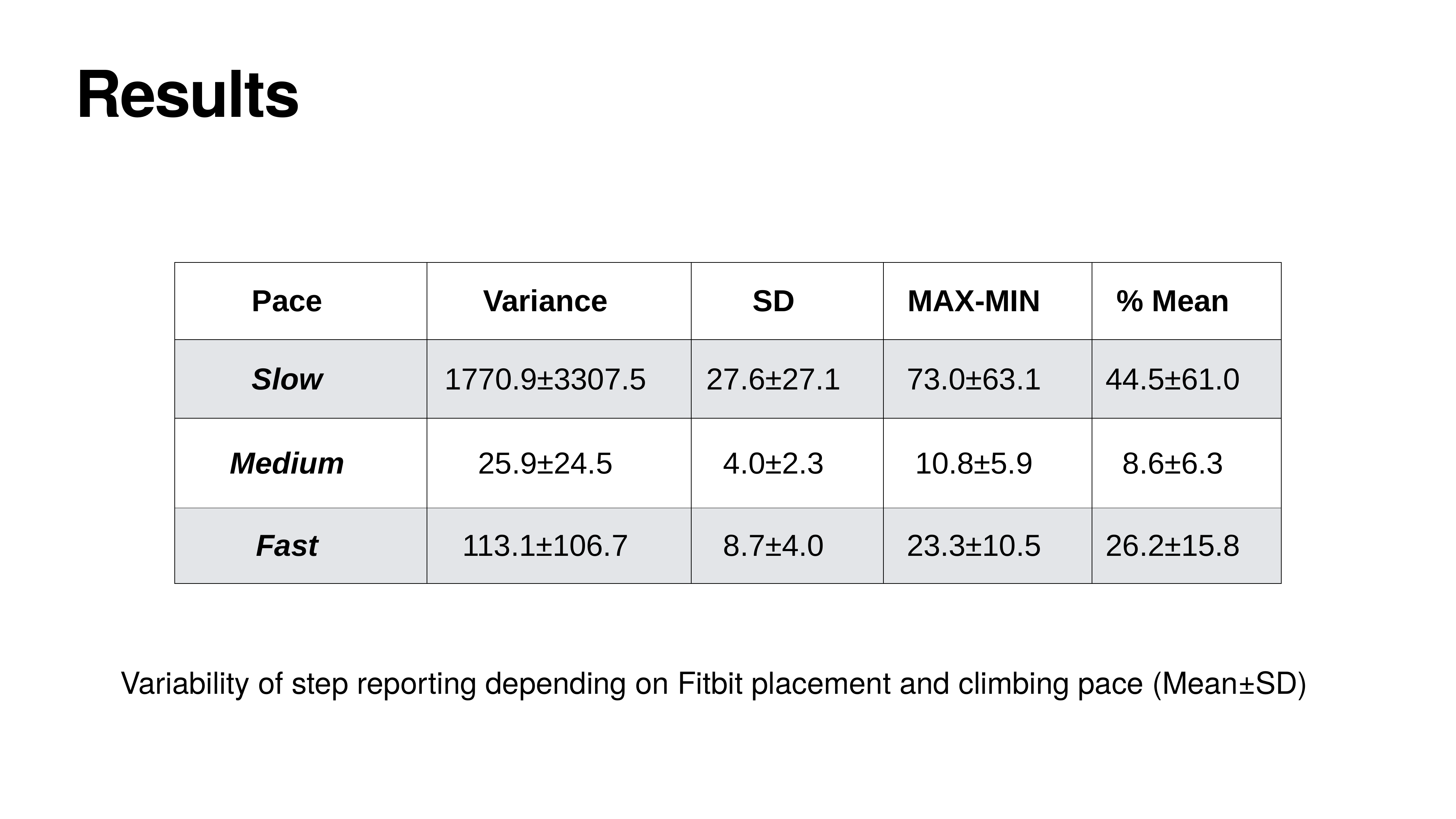

# Results
| Pace | Variance | SD | MAX-MIN | % Mean |
| --- | --- | --- | --- | --- |
| Slow | 1770.9±3307.5 | 27.6±27.1 | 73.0±63.1 | 44.5±61.0 |
| Medium | 25.9±24.5 | 4.0±2.3 | 10.8±5.9 | 8.6±6.3 |
| Fast | 113.1±106.7 | 8.7±4.0 | 23.3±10.5 | 26.2±15.8 |
Variability of step reporting depending on Fitbit placement and climbing pace (Mean±SD)